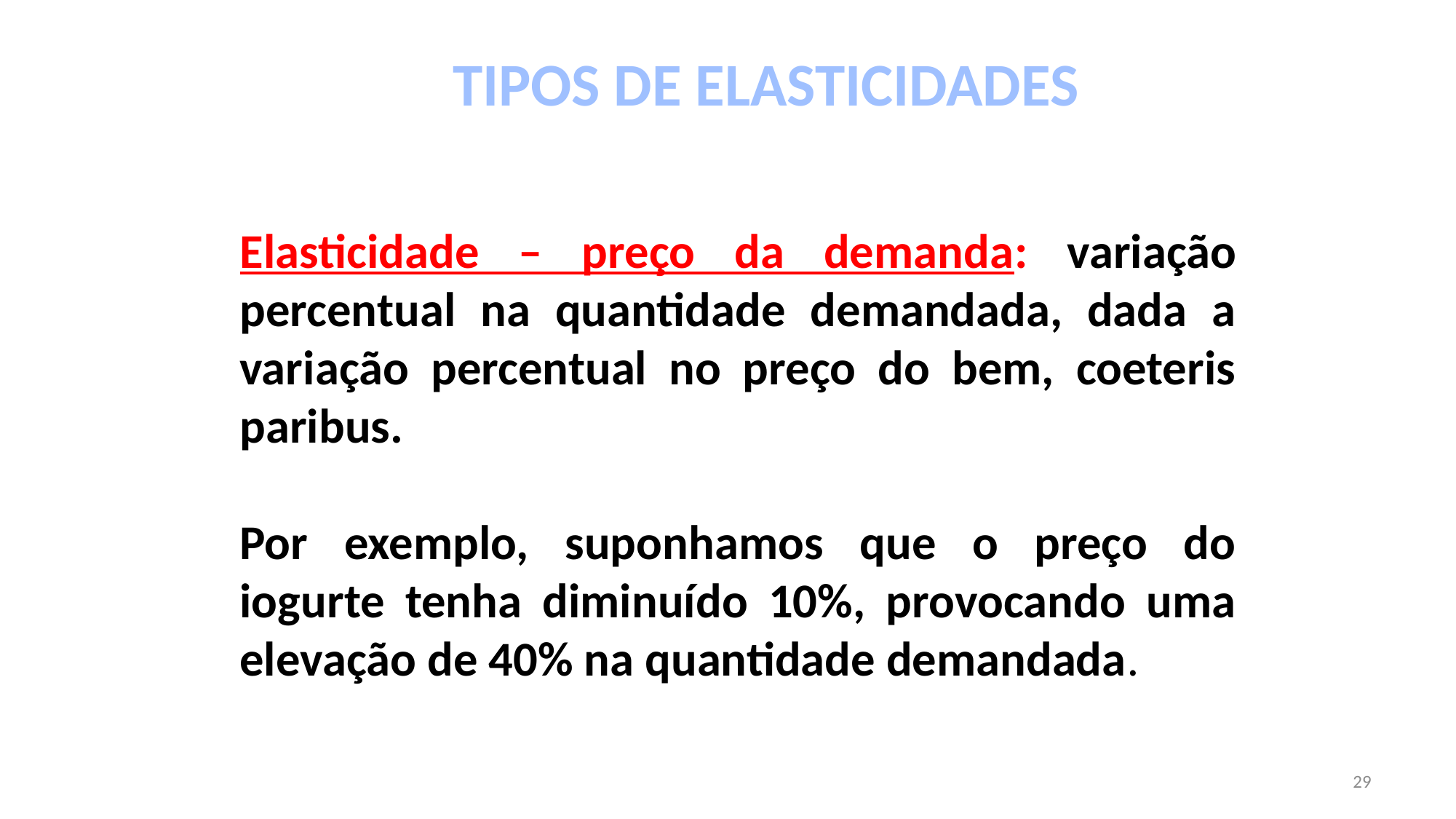

TIPOS DE ELASTICIDADES

Elasticidade – preço da demanda: variação percentual na quantidade demandada, dada a variação percentual no preço do bem, coeteris paribus.

Por exemplo, suponhamos que o preço do iogurte tenha diminuído 10%, provocando uma elevação de 40% na quantidade demandada.

29